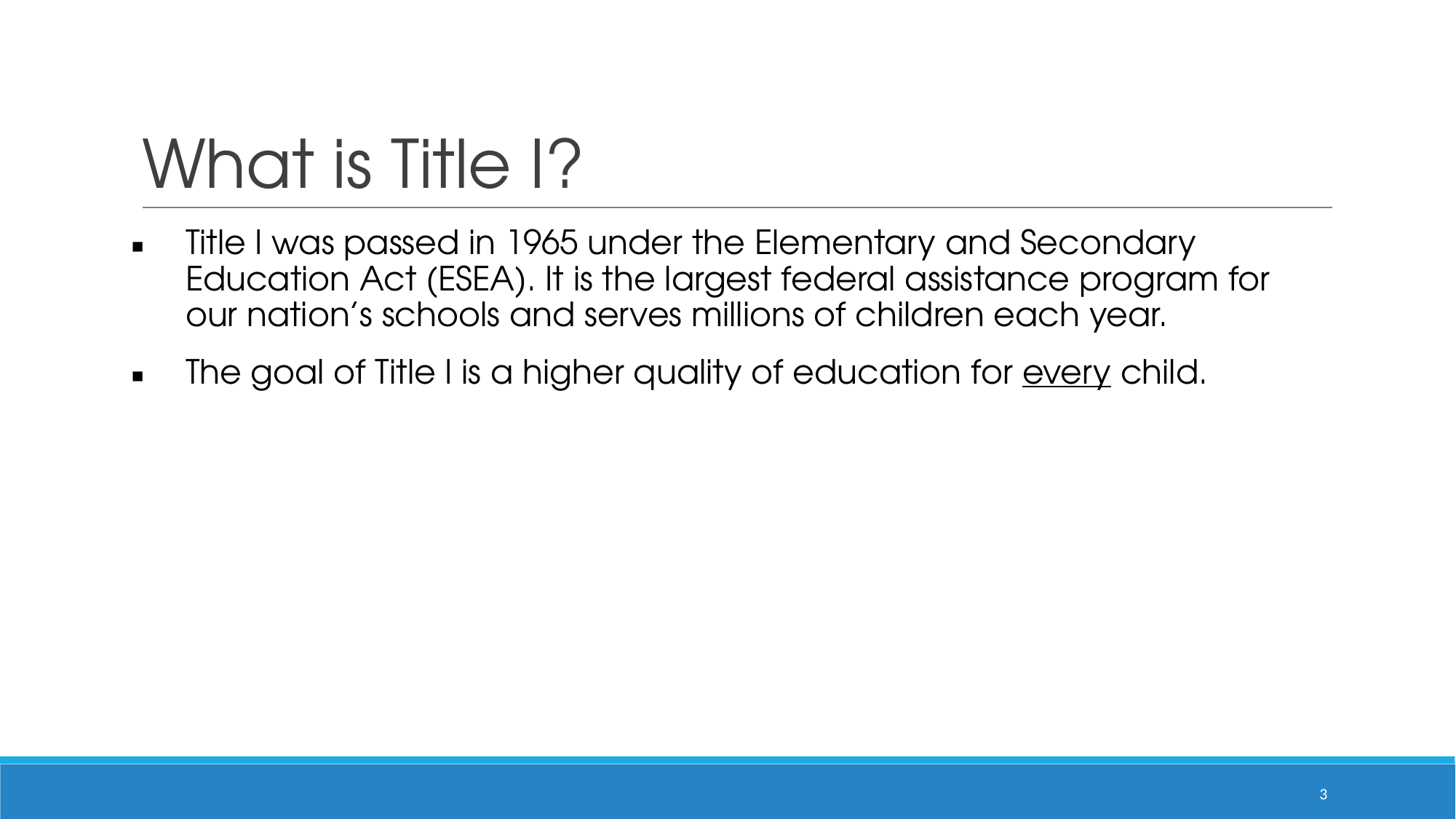

# What is Title I?
Title I was passed in 1965 under the Elementary and Secondary Education Act (ESEA). It is the largest federal assistance program for our nation’s schools and serves millions of children each year.
The goal of Title I is a higher quality of education for every child.

3